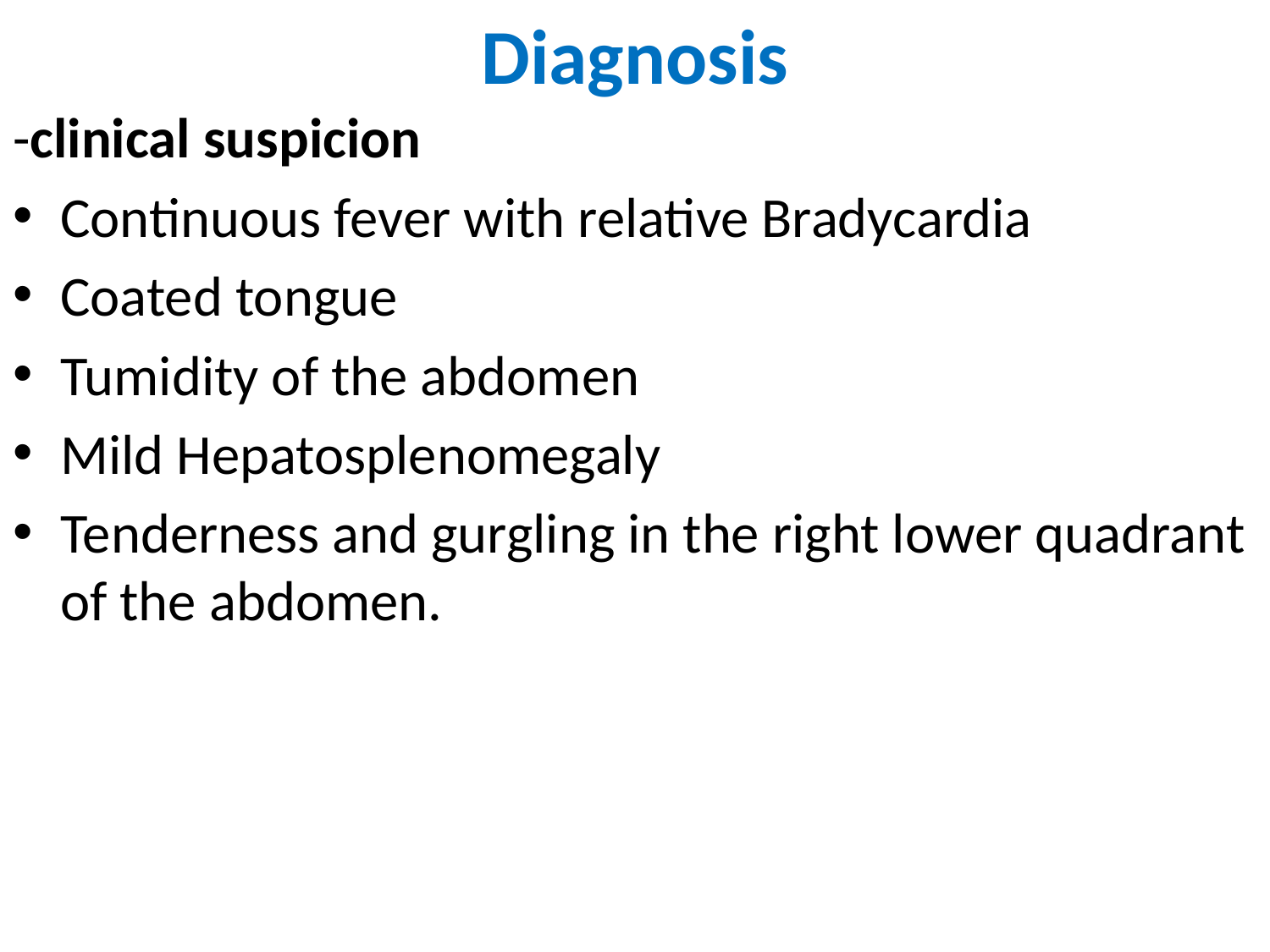

# Diagnosis
-clinical suspicion
Continuous fever with relative Bradycardia
Coated tongue
Tumidity of the abdomen
Mild Hepatosplenomegaly
Tenderness and gurgling in the right lower quadrant of the abdomen.